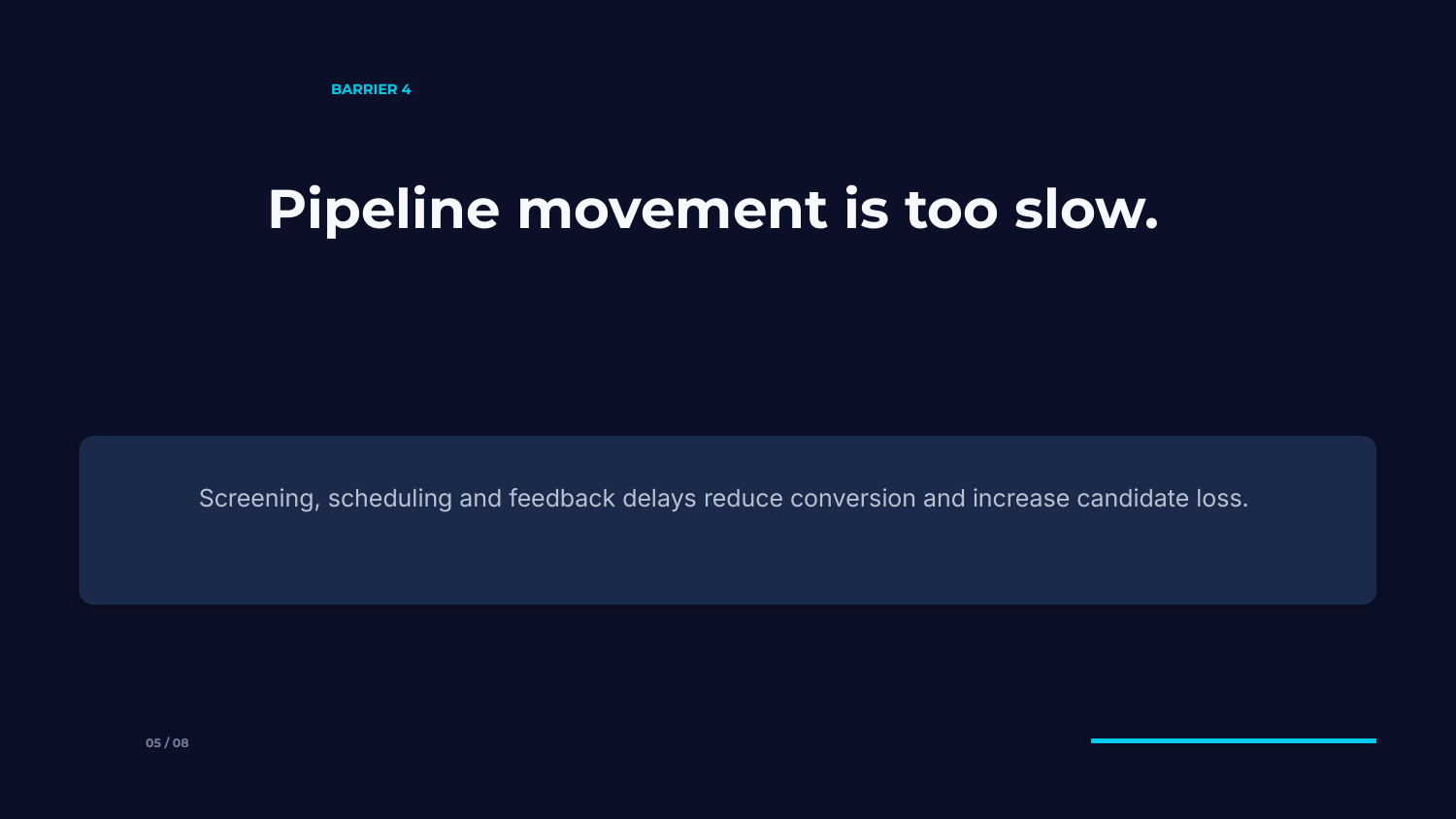

BARRIER 4
Pipeline movement is too slow.

Screening, scheduling and feedback delays reduce conversion and increase candidate loss.
05 / 08